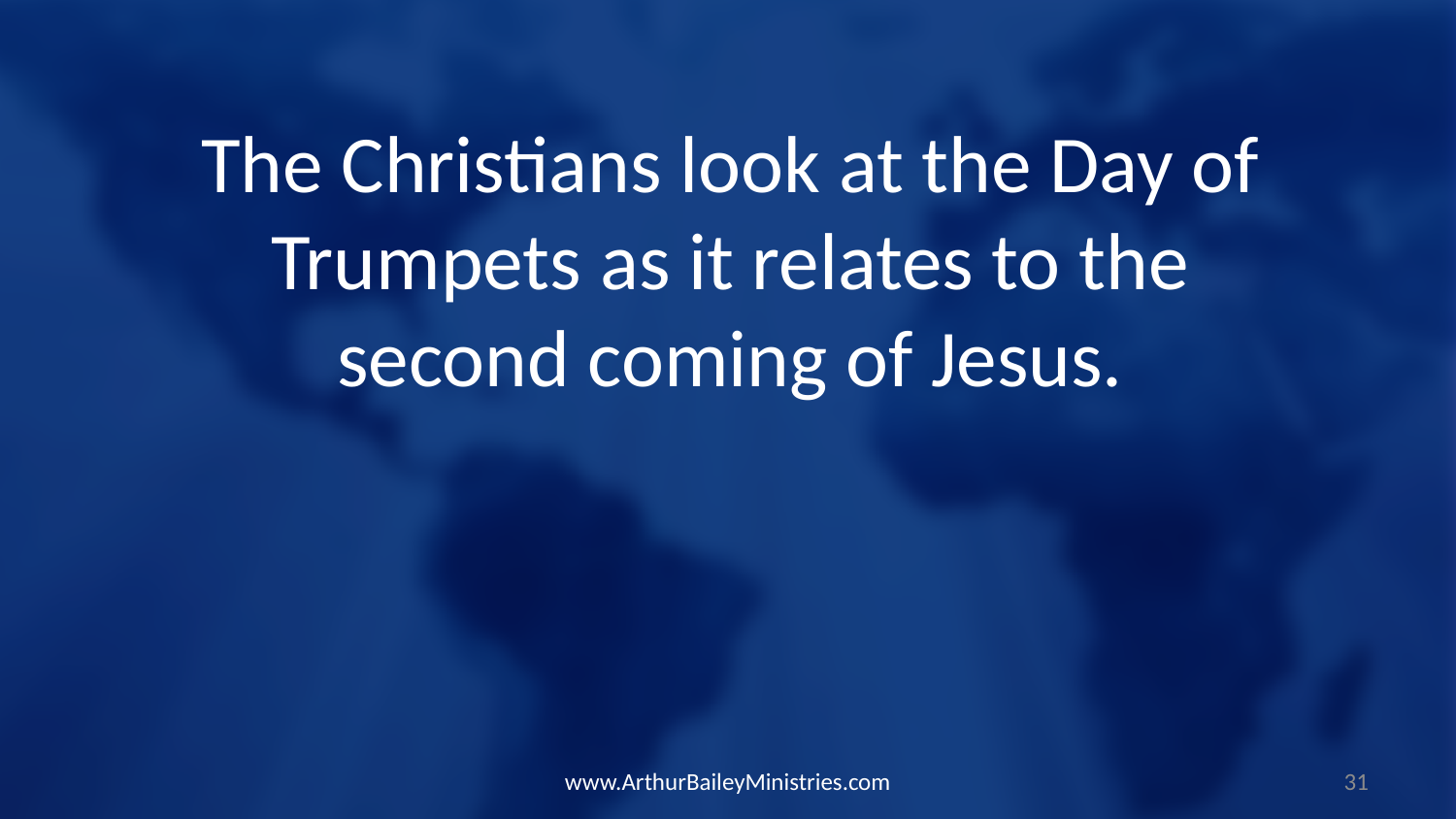

The Christians look at the Day of Trumpets as it relates to the second coming of Jesus.

www.ArthurBaileyMinistries.com
31